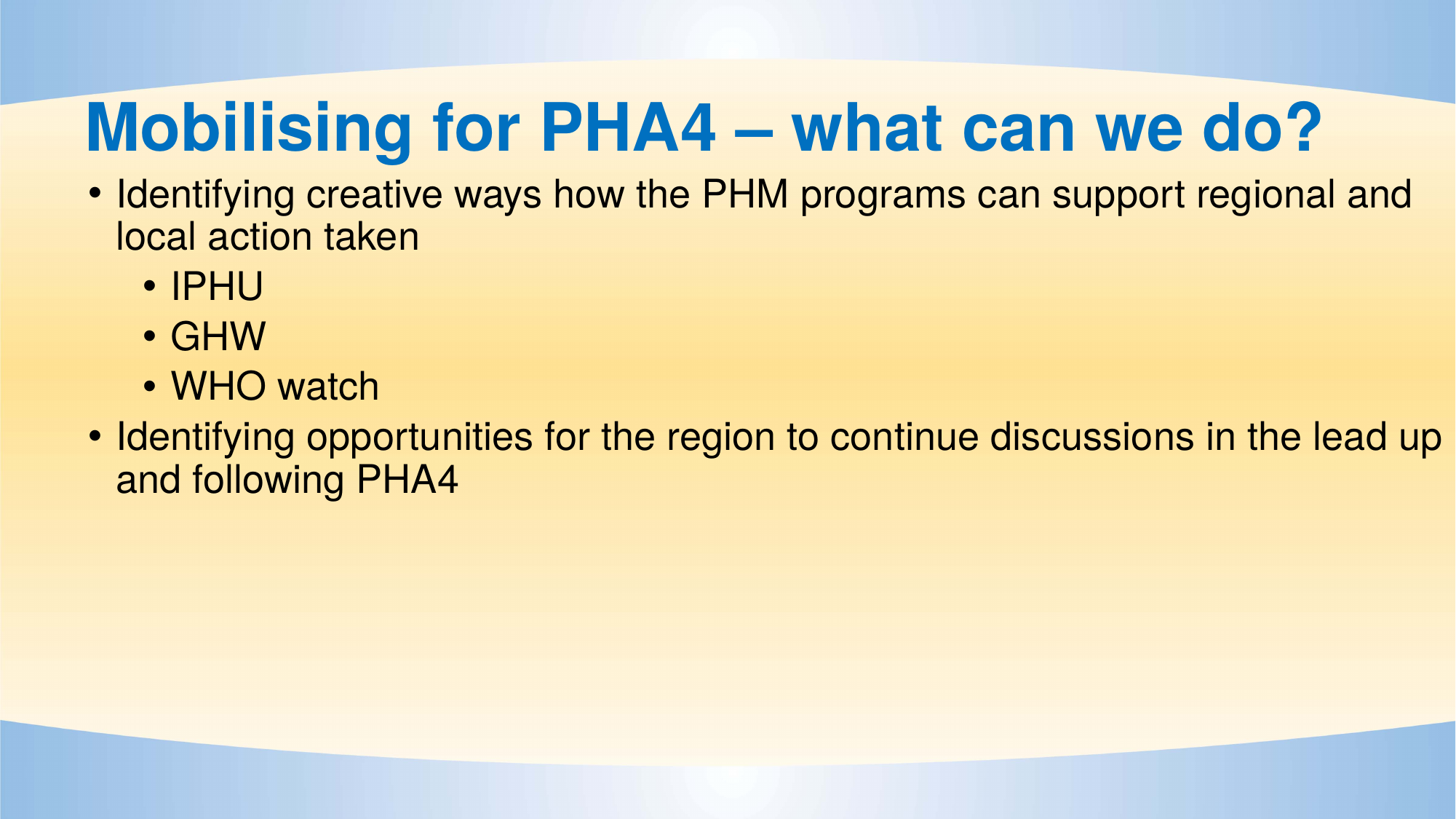

Mobilising for PHA4 – what can we do?
Identifying creative ways how the PHM programs can support regional and local action taken
IPHU
GHW
WHO watch
Identifying opportunities for the region to continue discussions in the lead up and following PHA4